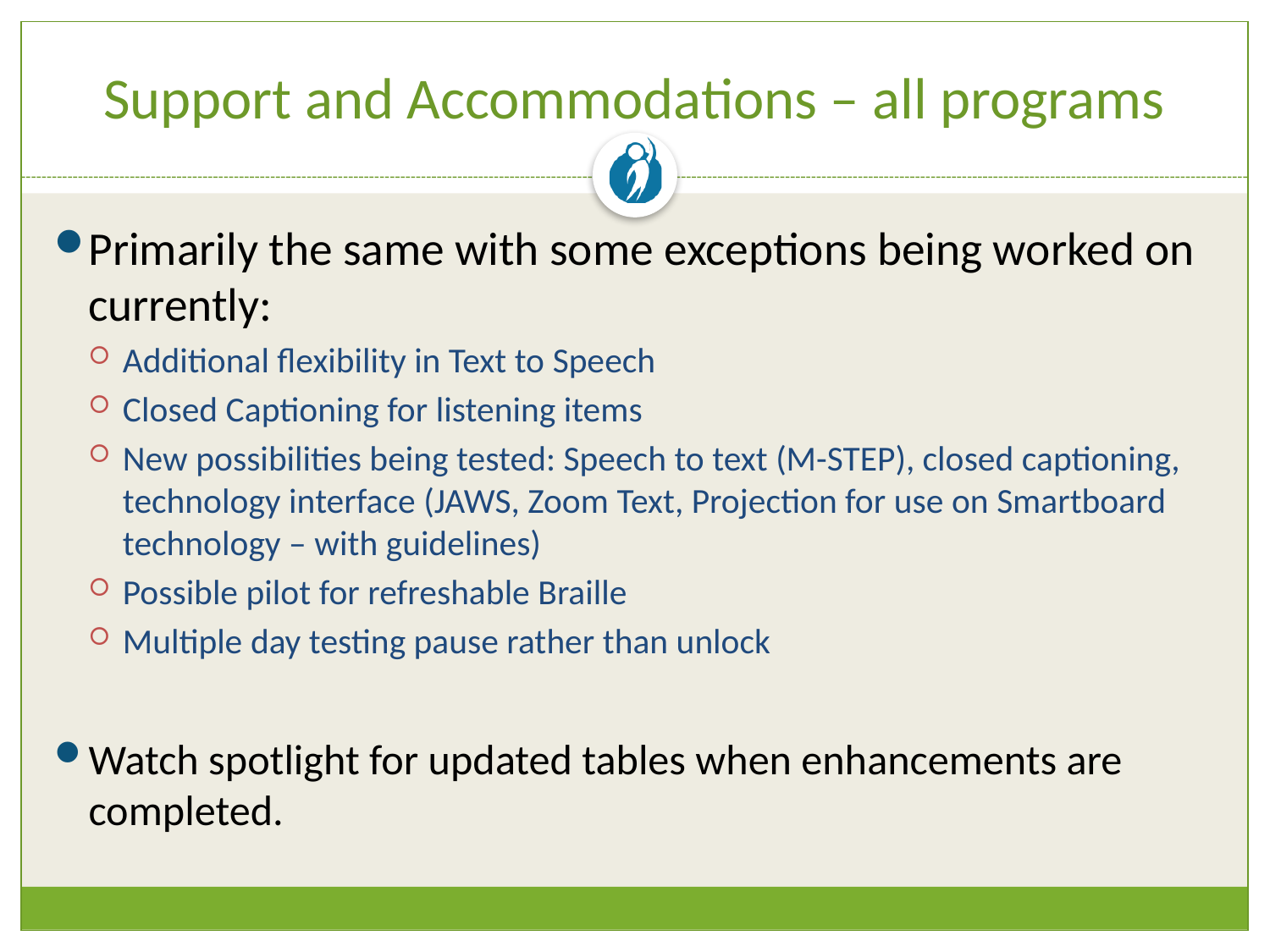

# Support and Accommodations – all programs
Primarily the same with some exceptions being worked on currently:
Additional flexibility in Text to Speech
Closed Captioning for listening items
New possibilities being tested: Speech to text (M-STEP), closed captioning, technology interface (JAWS, Zoom Text, Projection for use on Smartboard technology – with guidelines)
Possible pilot for refreshable Braille
Multiple day testing pause rather than unlock

Watch spotlight for updated tables when enhancements are completed.